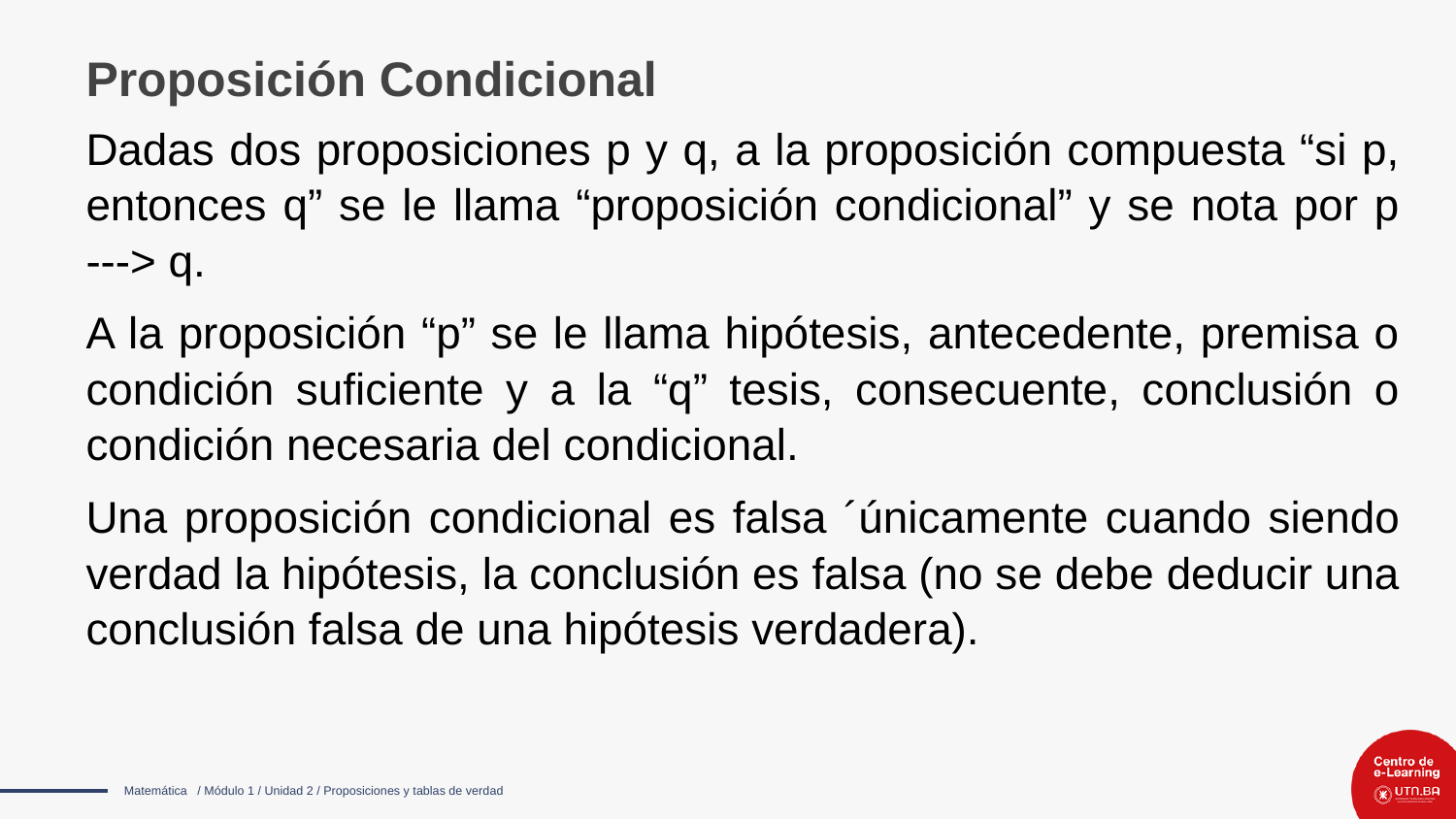

Proposición Condicional
Dadas dos proposiciones p y q, a la proposición compuesta “si p, entonces q” se le llama “proposición condicional” y se nota por p ---> q.
A la proposición “p” se le llama hipótesis, antecedente, premisa o condición suficiente y a la “q” tesis, consecuente, conclusión o condición necesaria del condicional.
Una proposición condicional es falsa ´únicamente cuando siendo verdad la hipótesis, la conclusión es falsa (no se debe deducir una conclusión falsa de una hipótesis verdadera).
Matemática   / Módulo 1 / Unidad 2 / Proposiciones y tablas de verdad